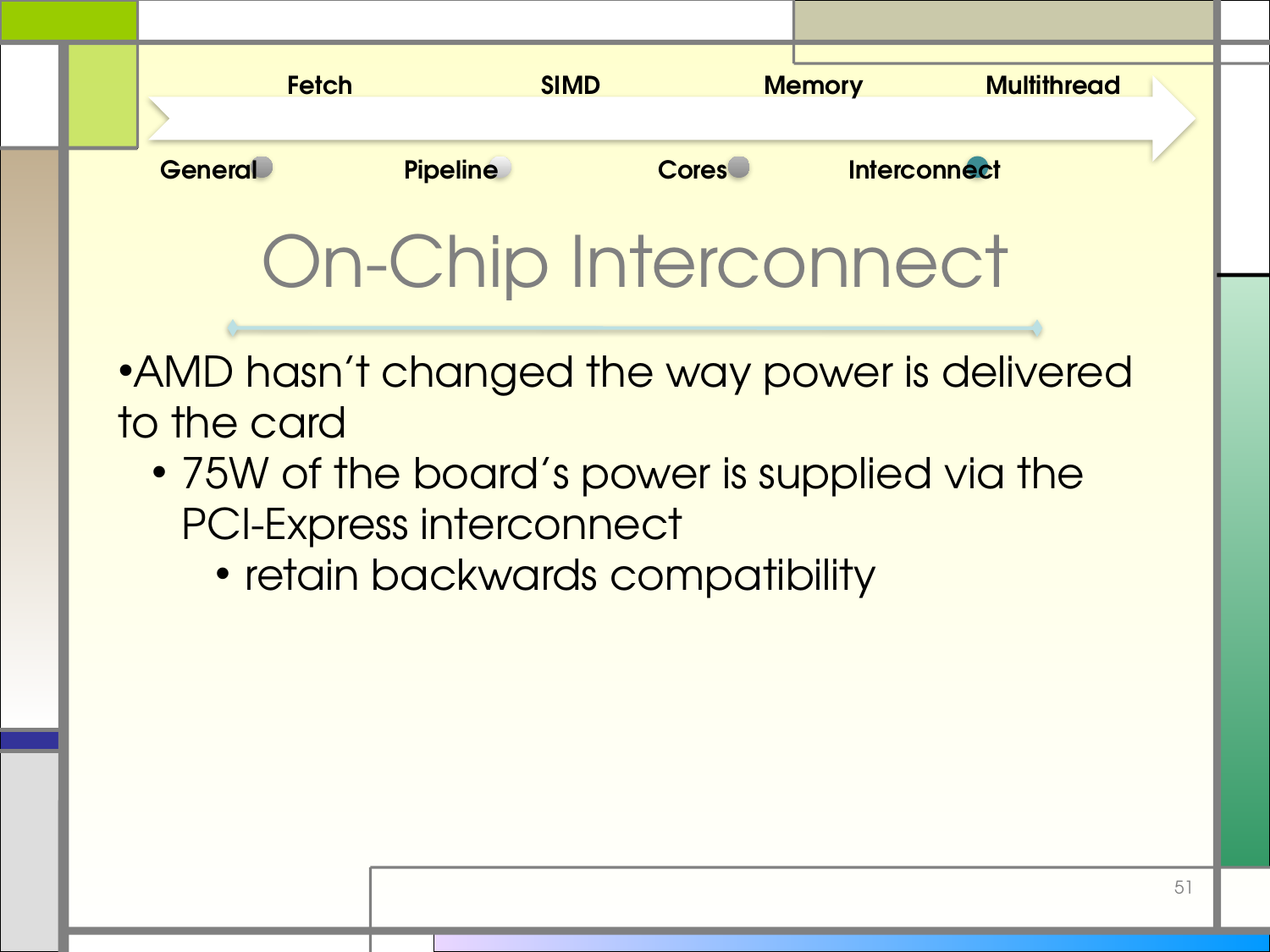

Fetch
SIMD
Memory
Multithread
General
Pipeline
Cores
Interconnect
# On-Chip Interconnect
AMD hasn’t changed the way power is delivered to the card
75W of the board’s power is supplied via the PCI-Express interconnect
retain backwards compatibility
51